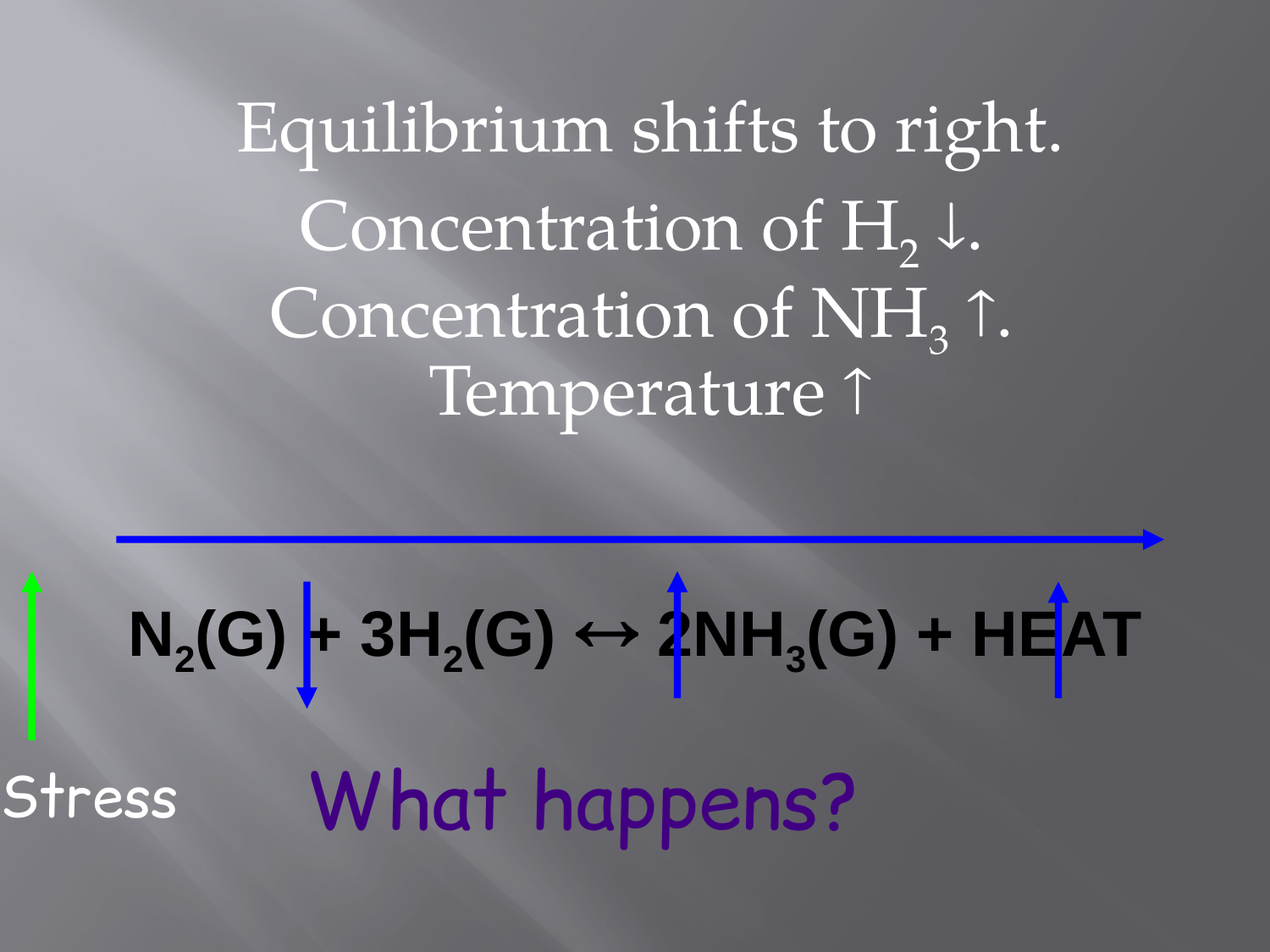

Equilibrium shifts to right.
Concentration of H2 ↓.  Concentration of NH3 ↑.  Temperature ↑

# N2(g) + 3H2(g) ↔ 2NH3(g) + heat
What happens?
Stress